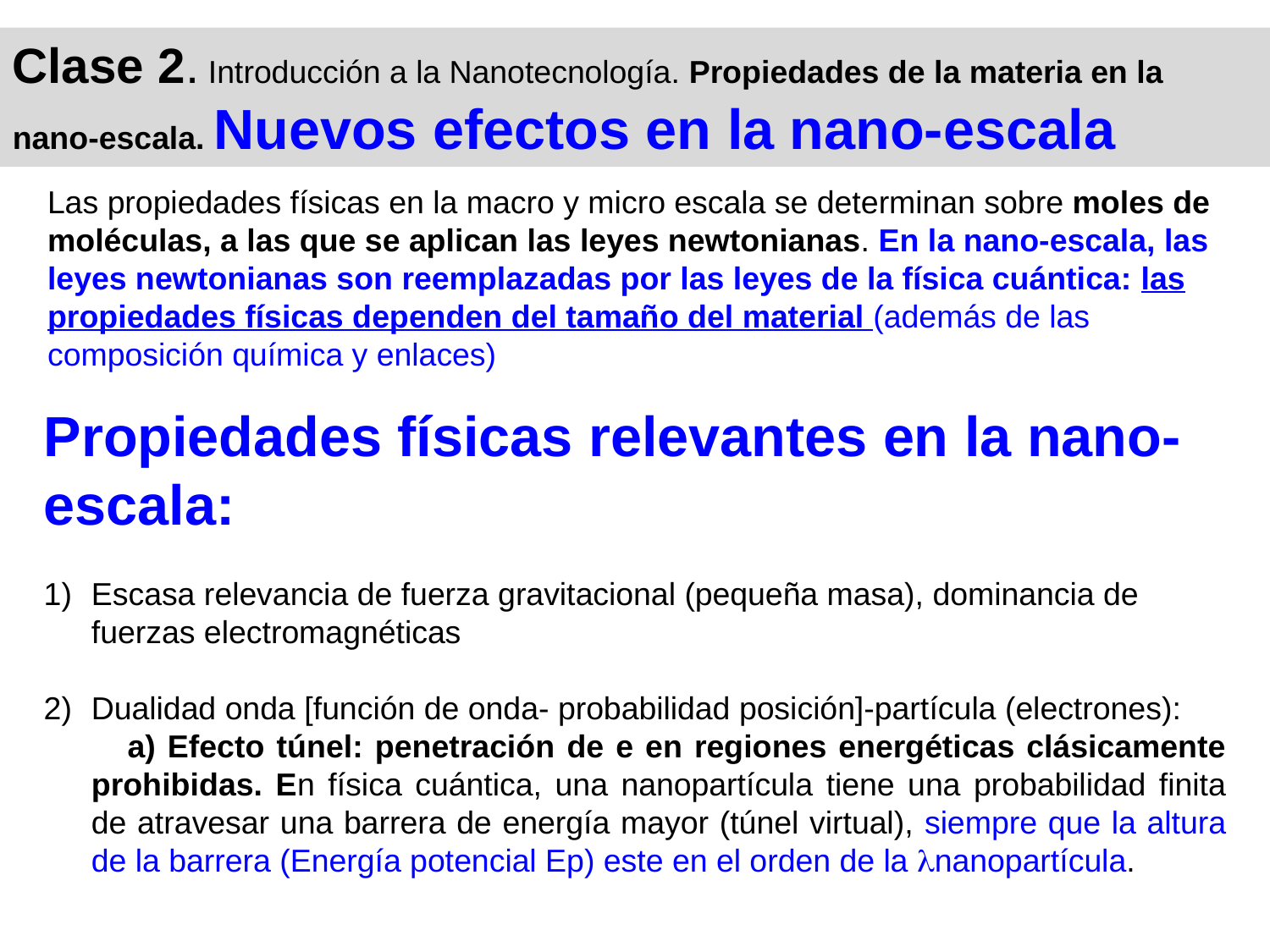

Clase 2. Introducción a la Nanotecnología. Propiedades de la materia en la nano-escala. Nuevos efectos en la nano-escala
Las propiedades físicas en la macro y micro escala se determinan sobre moles de moléculas, a las que se aplican las leyes newtonianas. En la nano-escala, las leyes newtonianas son reemplazadas por las leyes de la física cuántica: las propiedades físicas dependen del tamaño del material (además de las composición química y enlaces)
Propiedades físicas relevantes en la nano-escala:

Escasa relevancia de fuerza gravitacional (pequeña masa), dominancia de fuerzas electromagnéticas

Dualidad onda [función de onda- probabilidad posición]-partícula (electrones):         a) Efecto túnel: penetración de e en regiones energéticas clásicamente prohibidas. En física cuántica, una nanopartícula tiene una probabilidad finita de atravesar una barrera de energía mayor (túnel virtual), siempre que la altura de la barrera (Energía potencial Ep) este en el orden de la λnanopartícula.